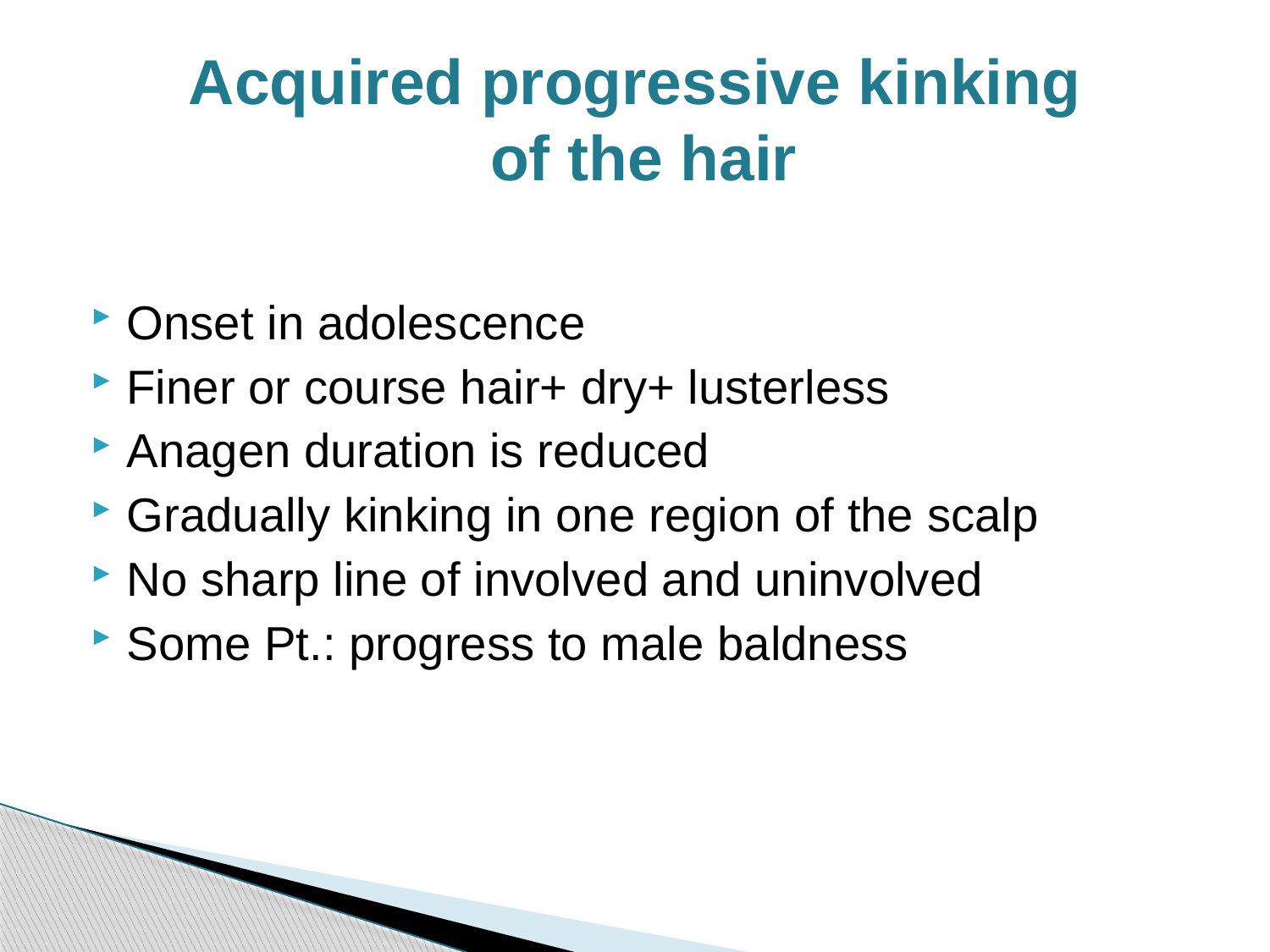

# Acquired progressive kinking of the hair
Onset in adolescence
Finer or course hair+ dry+ lusterless
Anagen duration is reduced
Gradually kinking in one region of the scalp
No sharp line of involved and uninvolved
Some Pt.: progress to male baldness